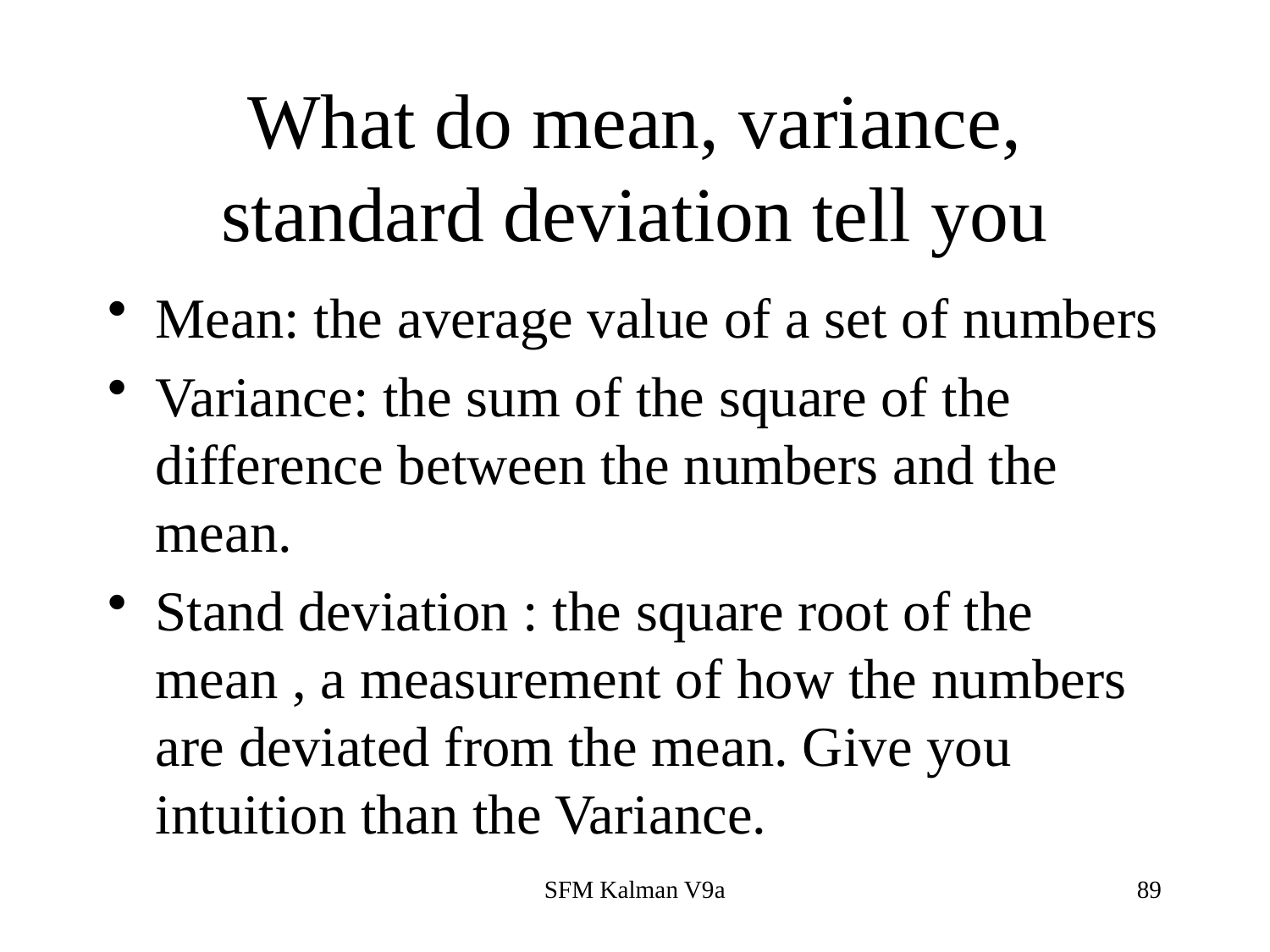

# What do mean, variance, standard deviation tell you
Mean: the average value of a set of numbers
Variance: the sum of the square of the difference between the numbers and the mean.
Stand deviation : the square root of the mean , a measurement of how the numbers are deviated from the mean. Give you intuition than the Variance.

SFM Kalman V9a
89